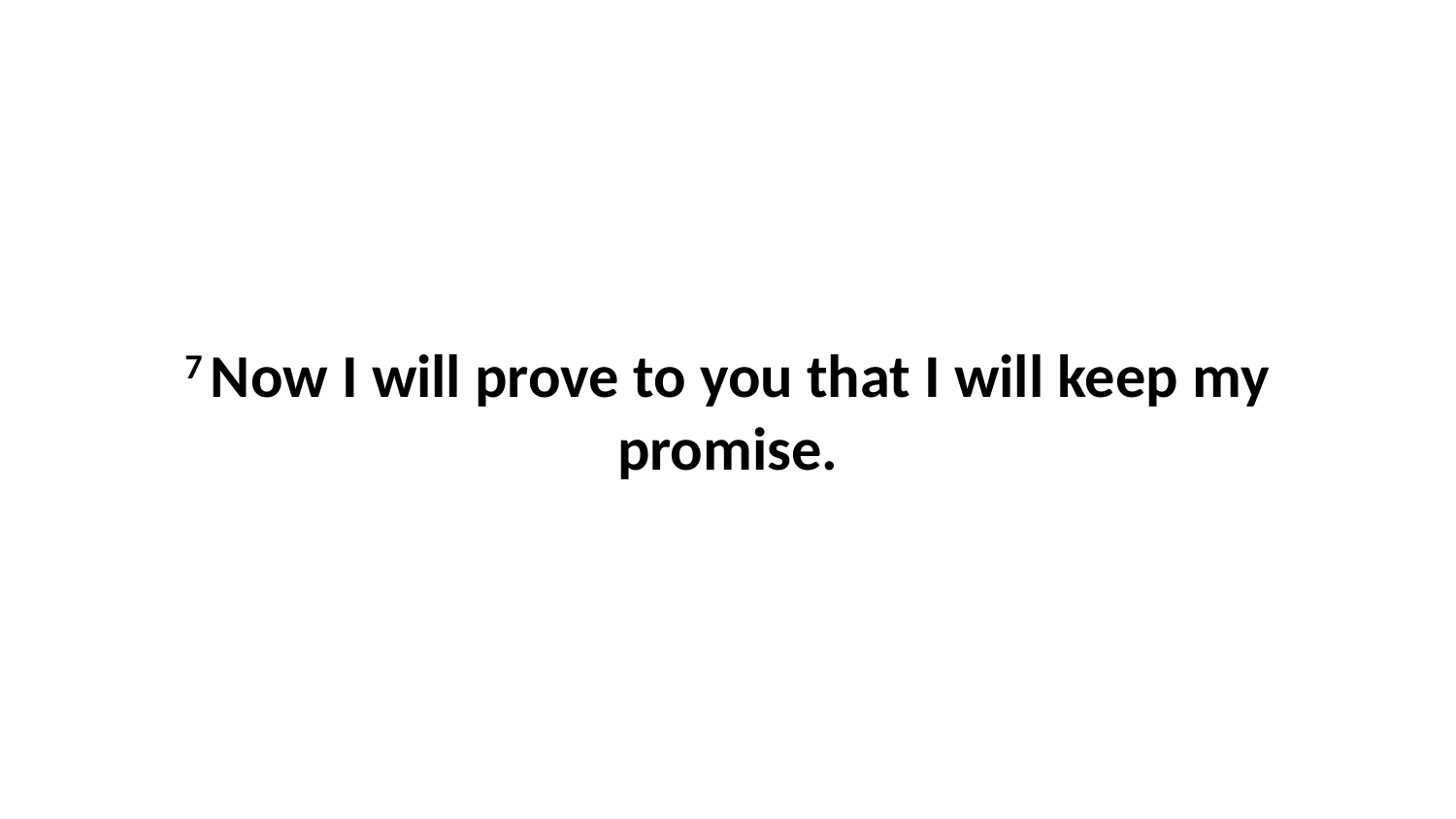

7 Now I will prove to you that I will keep my promise.